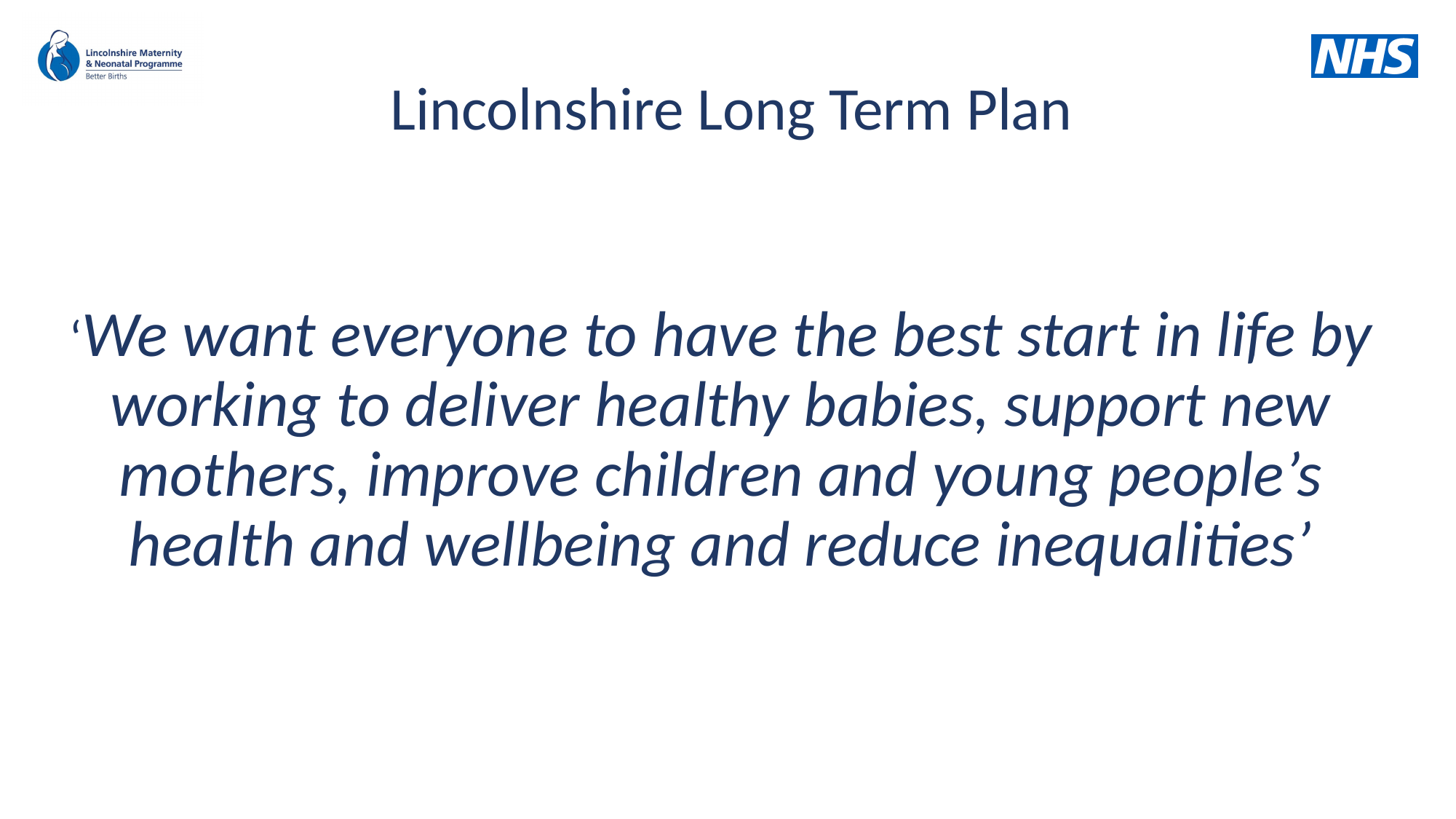

Lincolnshire Long Term Plan

‘We want everyone to have the best start in life by working to deliver healthy babies, support new mothers, improve children and young people’s health and wellbeing and reduce inequalities’